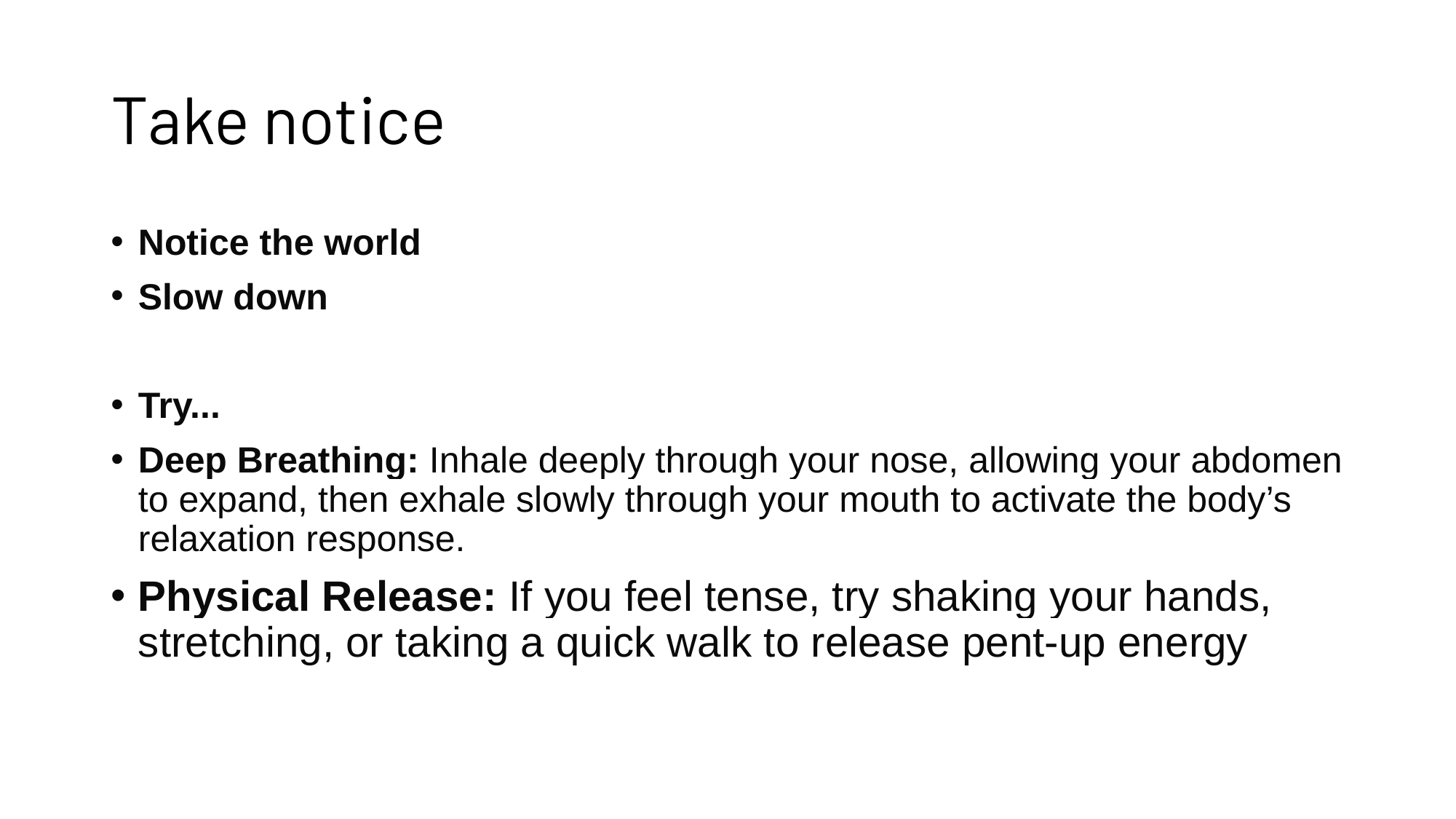

# Take notice
Notice the world
Slow down

Try...
Deep Breathing: Inhale deeply through your nose, allowing your abdomen to expand, then exhale slowly through your mouth to activate the body’s relaxation response.
Physical Release: If you feel tense, try shaking your hands, stretching, or taking a quick walk to release pent-up energy